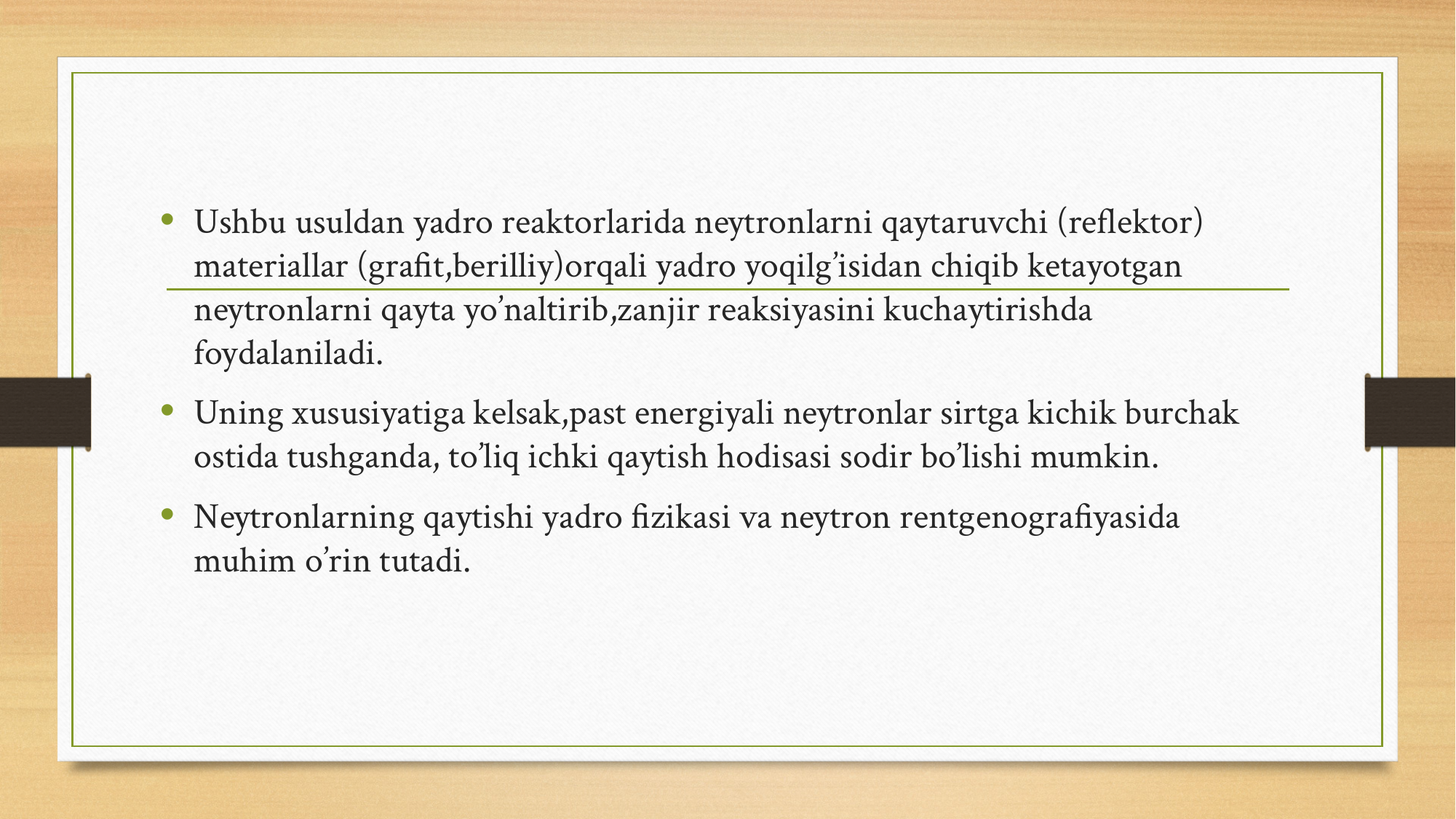

Ushbu usuldan yadro reaktorlarida neytronlarni qaytaruvchi (reflektor) materiallar (grafit,berilliy)orqali yadro yoqilg’isidan chiqib ketayotgan neytronlarni qayta yo’naltirib,zanjir reaksiyasini kuchaytirishda foydalaniladi.
Uning xususiyatiga kelsak,past energiyali neytronlar sirtga kichik burchak ostida tushganda, to’liq ichki qaytish hodisasi sodir bo’lishi mumkin.
Neytronlarning qaytishi yadro fizikasi va neytron rentgenografiyasida muhim o’rin tutadi.